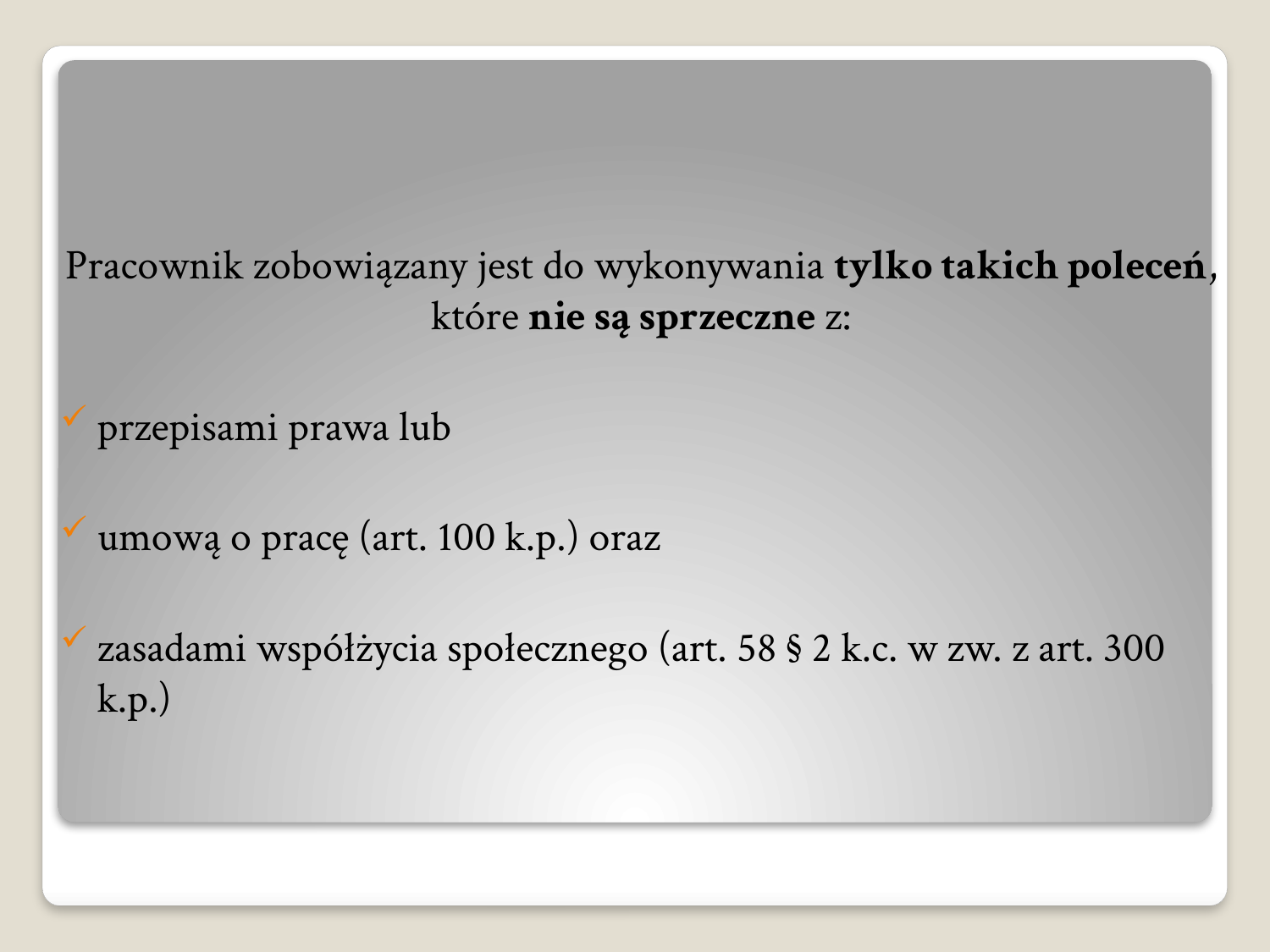

Pracownik zobowiązany jest do wykonywania tylko takich poleceń, które nie są sprzeczne z:

przepisami prawa lub

umową o pracę (art. 100 k.p.) oraz

zasadami współżycia społecznego (art. 58 § 2 k.c. w zw. z art. 300 k.p.)